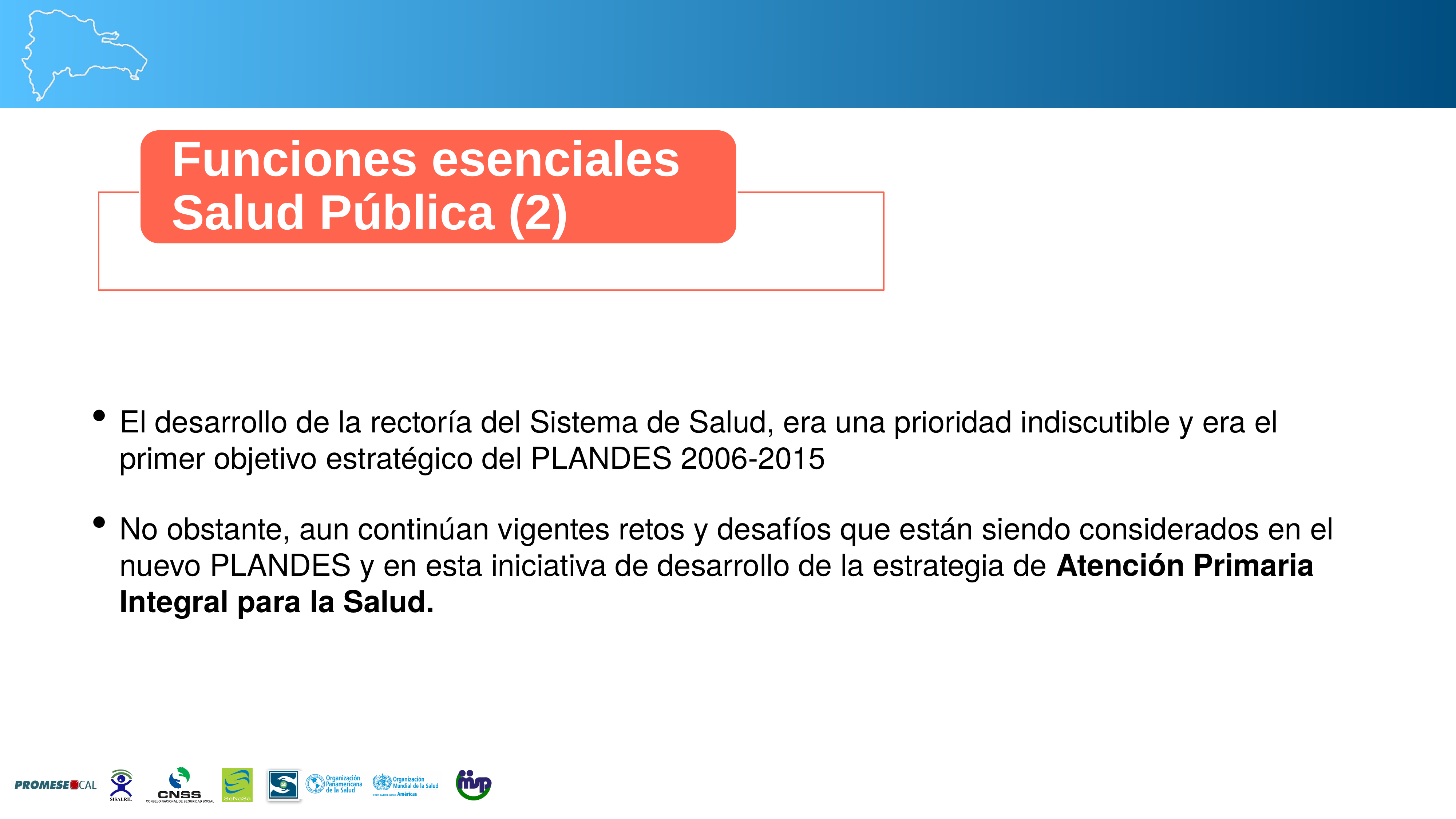

Funciones esenciales Salud Pública (2)
El desarrollo de la rectoría del Sistema de Salud, era una prioridad indiscutible y era el primer objetivo estratégico del PLANDES 2006-2015
No obstante, aun continúan vigentes retos y desafíos que están siendo considerados en el nuevo PLANDES y en esta iniciativa de desarrollo de la estrategia de Atención Primaria Integral para la Salud.